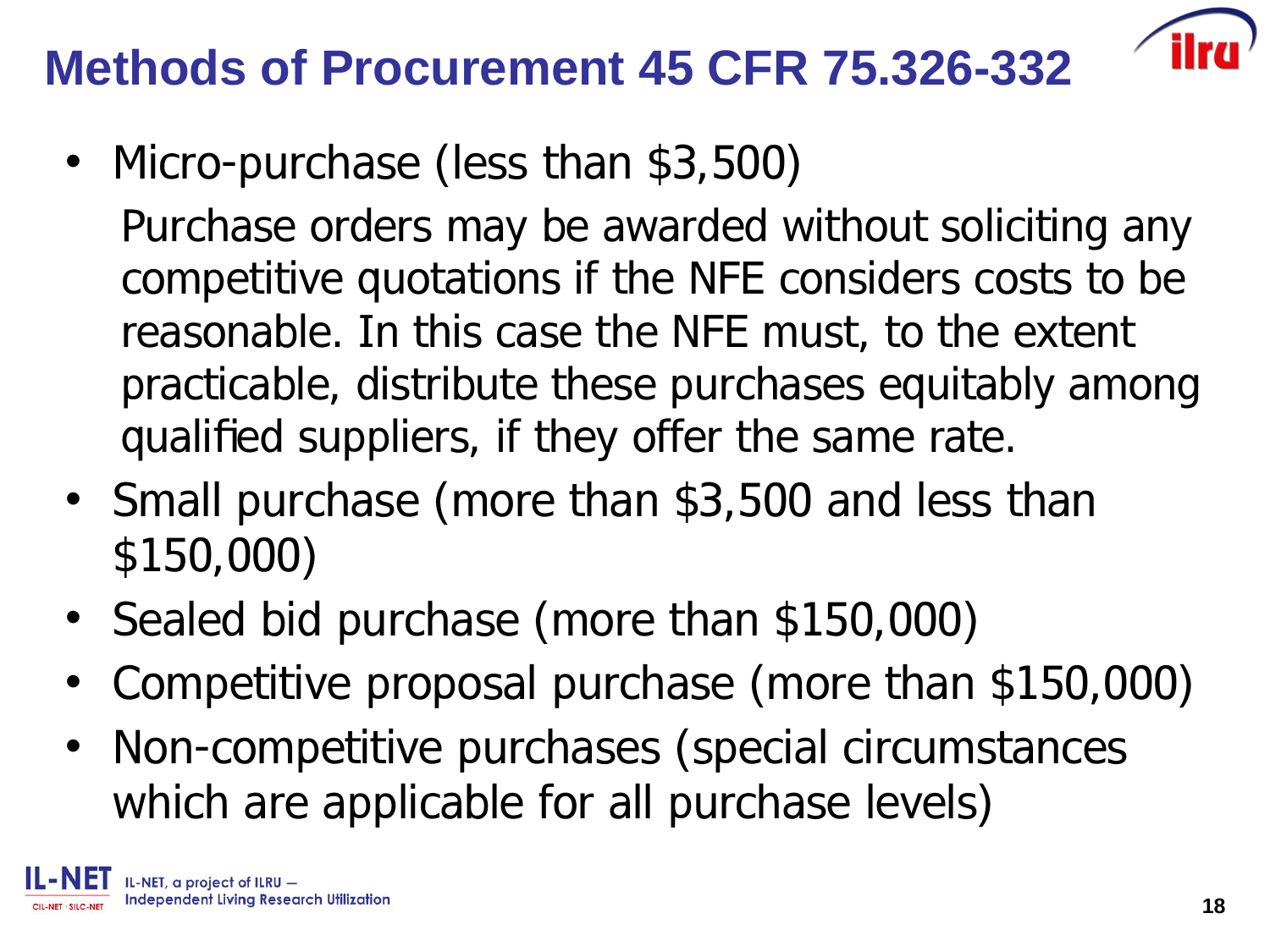

# Methods of Procurement 45 CFR 75.326-332
Micro-purchase (less than $3,500)
Purchase orders may be awarded without soliciting any competitive quotations if the NFE considers costs to be reasonable. In this case the NFE must, to the extent practicable, distribute these purchases equitably among qualified suppliers, if they offer the same rate.
Small purchase (more than $3,500 and less than $150,000)
Sealed bid purchase (more than $150,000)
Competitive proposal purchase (more than $150,000)
Non-competitive purchases (special circumstances which are applicable for all purchase levels)